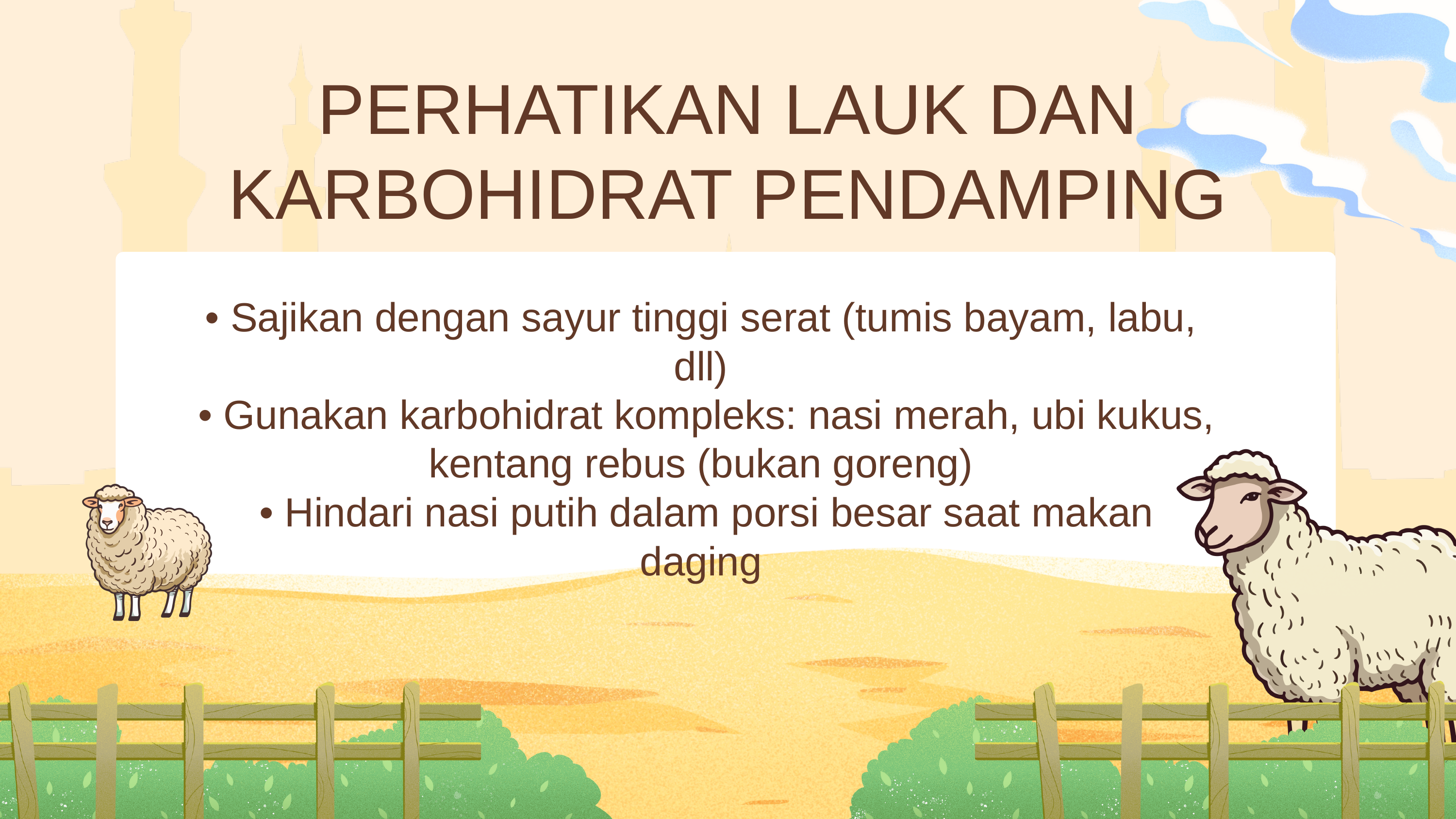

PERHATIKAN LAUK DAN KARBOHIDRAT PENDAMPING

• Sajikan dengan sayur tinggi serat (tumis bayam, labu, dll)
 • Gunakan karbohidrat kompleks: nasi merah, ubi kukus, kentang rebus (bukan goreng)
 • Hindari nasi putih dalam porsi besar saat makan daging